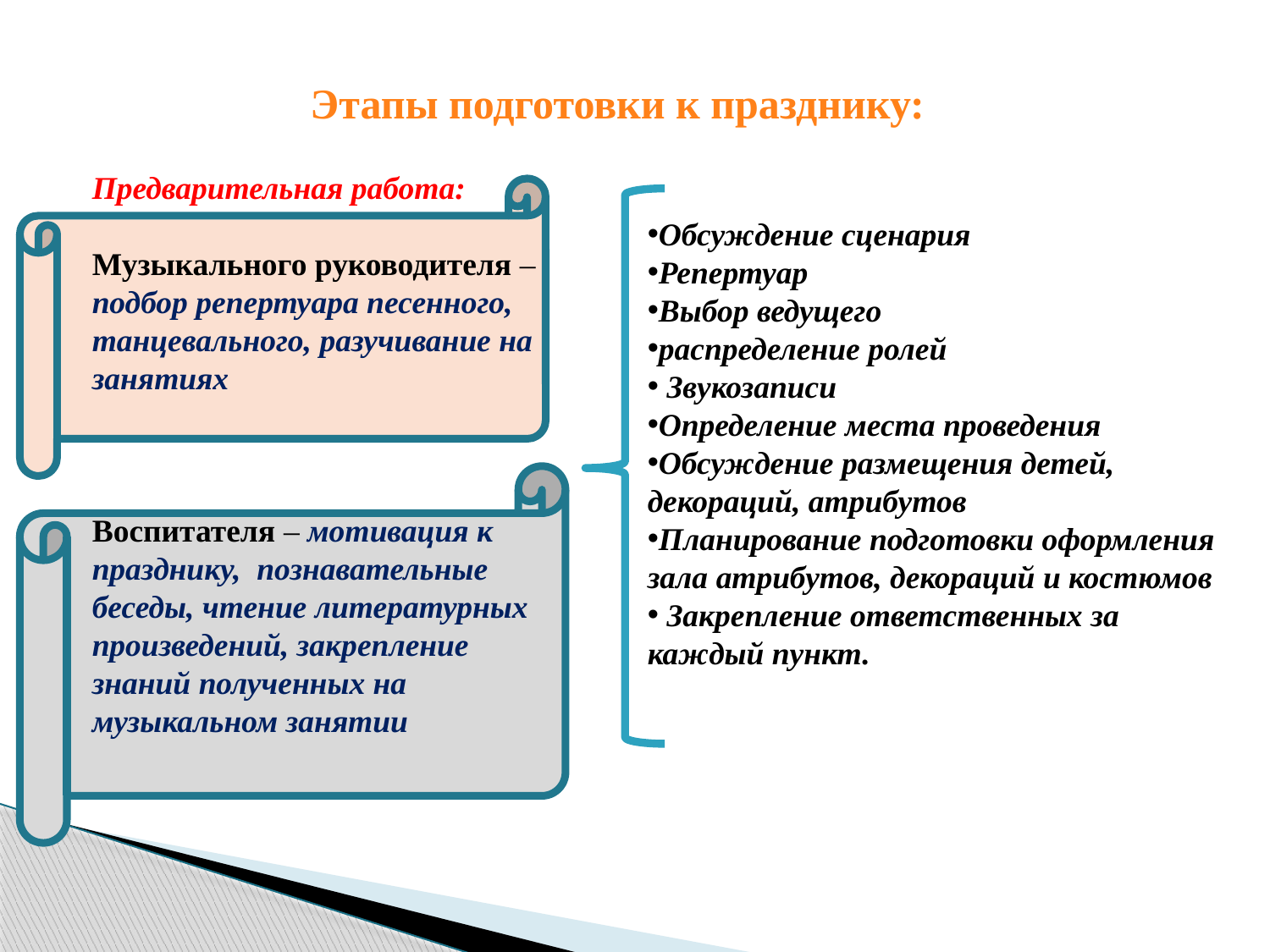

Этапы подготовки к празднику:
Предварительная работа:

Музыкального руководителя – подбор репертуара песенного, танцевального, разучивание на занятиях

Воспитателя – мотивация к празднику,  познавательные беседы, чтение литературных произведений, закрепление знаний полученных на музыкальном занятии

Обсуждение сценария
Репертуар
Выбор ведущего
распределение ролей
 Звукозаписи
Определение места проведения
Обсуждение размещения детей, декораций, атрибутов
Планирование подготовки оформления зала атрибутов, декораций и костюмов
 Закрепление ответственных за каждый пункт.